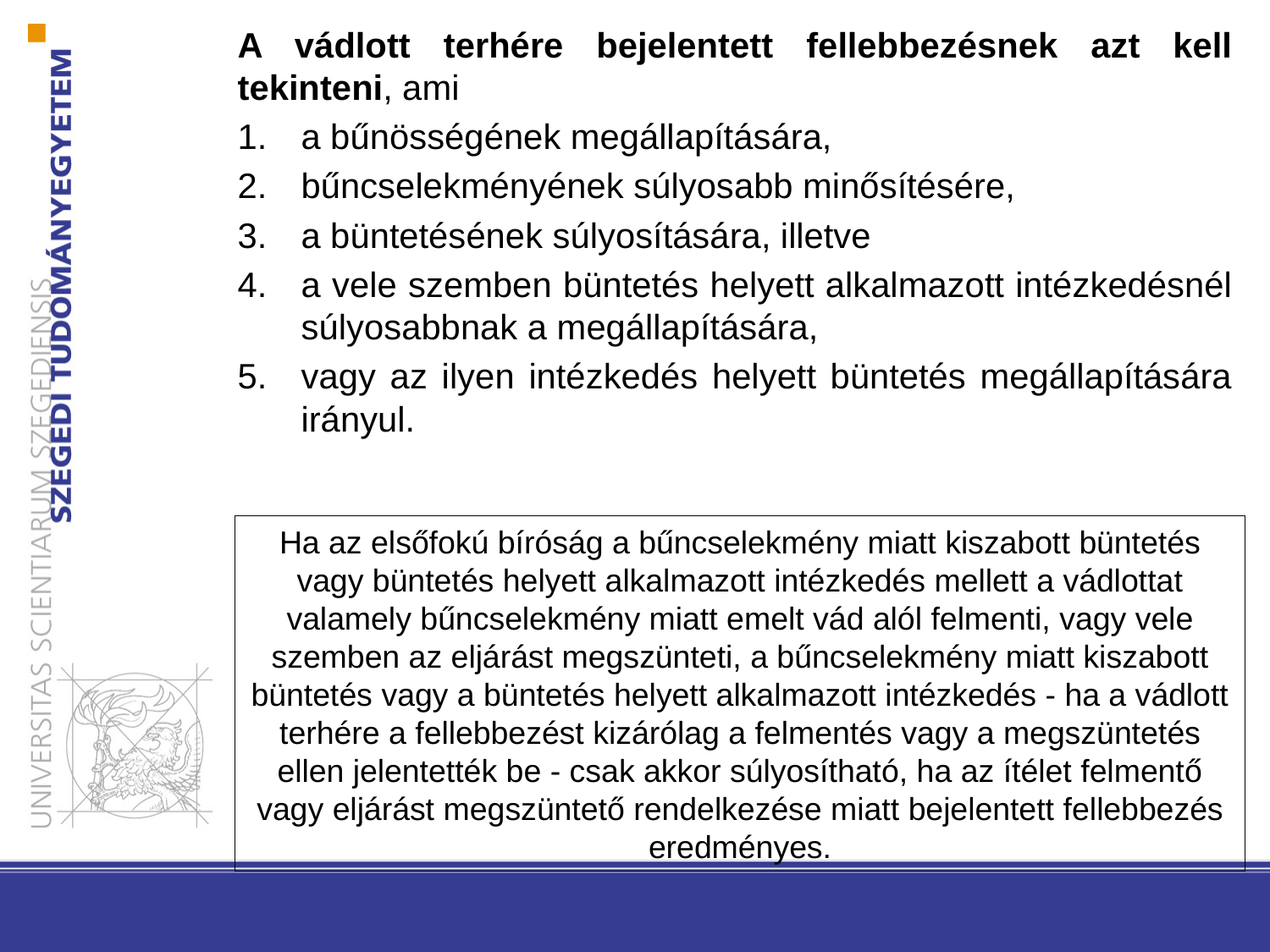

A vádlott terhére bejelentett fellebbezésnek azt kell tekinteni, ami
a bűnösségének megállapítására,
bűncselekményének súlyosabb minősítésére,
a büntetésének súlyosítására, illetve
a vele szemben büntetés helyett alkalmazott intézkedésnél súlyosabbnak a megállapítására,
vagy az ilyen intézkedés helyett büntetés megállapítására irányul.
Ha az elsőfokú bíróság a bűncselekmény miatt kiszabott büntetés vagy büntetés helyett alkalmazott intézkedés mellett a vádlottat valamely bűncselekmény miatt emelt vád alól felmenti, vagy vele szemben az eljárást megszünteti, a bűncselekmény miatt kiszabott büntetés vagy a büntetés helyett alkalmazott intézkedés - ha a vádlott terhére a fellebbezést kizárólag a felmentés vagy a megszüntetés ellen jelentették be - csak akkor súlyosítható, ha az ítélet felmentő vagy eljárást megszüntető rendelkezése miatt bejelentett fellebbezés eredményes.